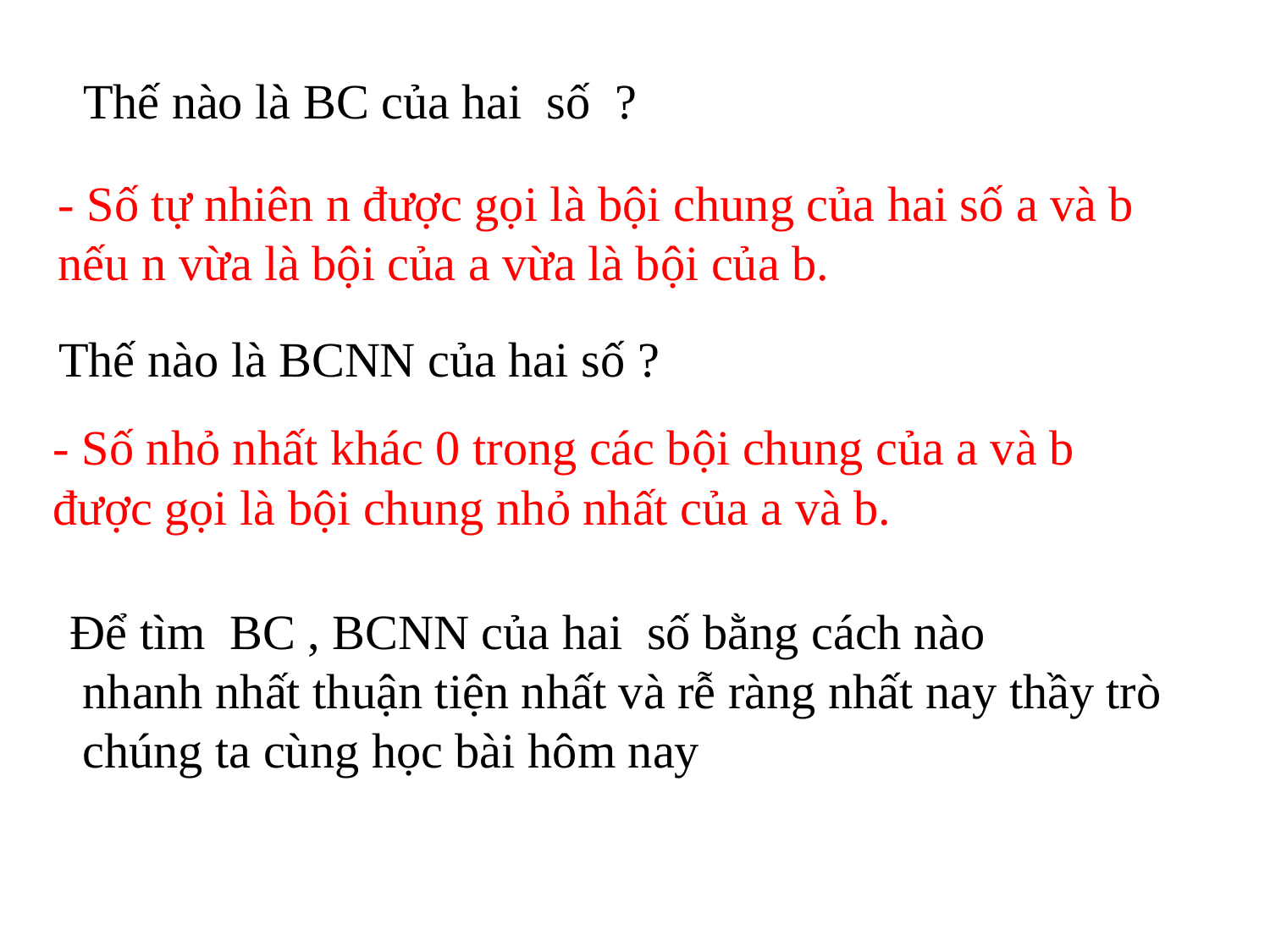

Thế nào là BC của hai  số  ?
- Số tự nhiên n được gọi là bội chung của hai số a và b nếu n vừa là bội của a vừa là bội của b.
Thế nào là BCNN của hai số ?
- Số nhỏ nhất khác 0 trong các bội chung của a và b được gọi là bội chung nhỏ nhất của a và b.
Để tìm  BC , BCNN của hai  số bằng cách nào
 nhanh nhất thuận tiện nhất và rễ ràng nhất nay thầy trò
 chúng ta cùng học bài hôm nay